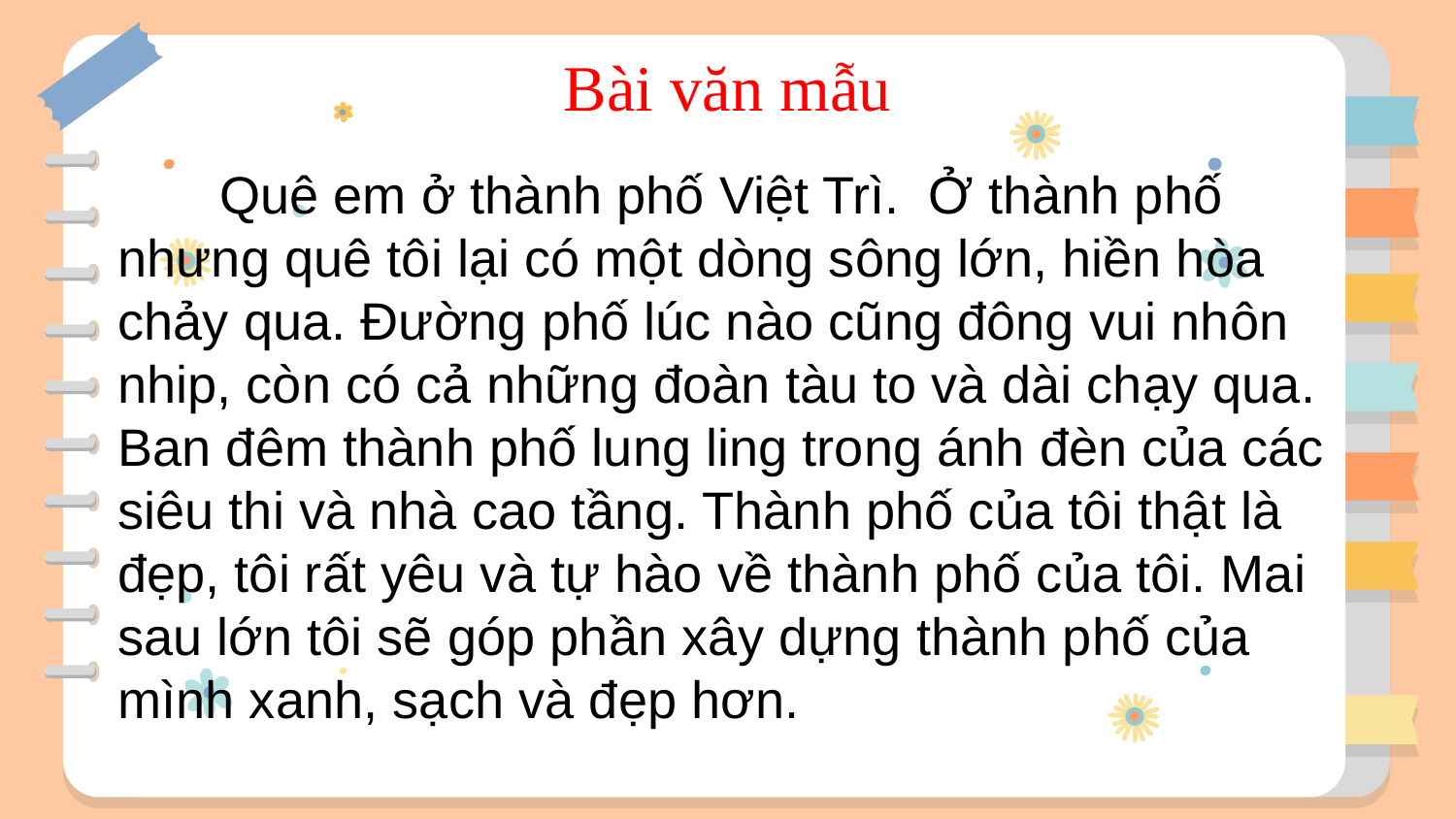

Bài văn mẫu
       Quê em ở thành phố Việt Trì.  Ở thành phố nhưng quê tôi lại có một dòng sông lớn, hiền hòa chảy qua. Đường phố lúc nào cũng đông vui nhôn nhip, còn có cả những đoàn tàu to và dài chạy qua. Ban đêm thành phố lung ling trong ánh đèn của các siêu thi và nhà cao tầng. Thành phố của tôi thật là đẹp, tôi rất yêu và tự hào về thành phố của tôi. Mai sau lớn tôi sẽ góp phần xây dựng thành phố của mình xanh, sạch và đẹp hơn.